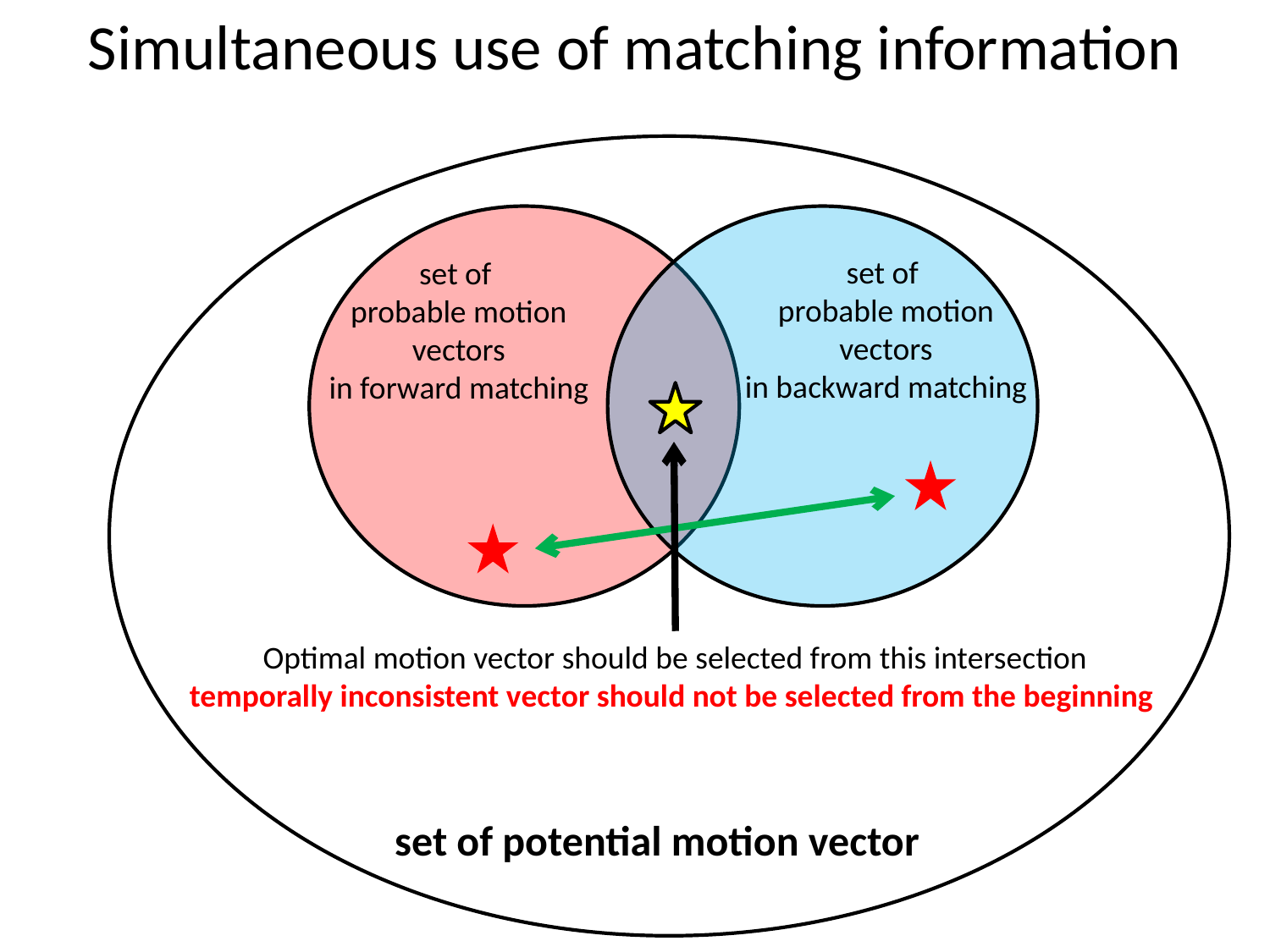

Simultaneous use of matching information

set of
probable motion vectors
in backward matching
set of
probable motion vectors
in forward matching

Optimal motion vector should be selected from this intersection
temporally inconsistent vector should not be selected from the beginning
set of potential motion vector